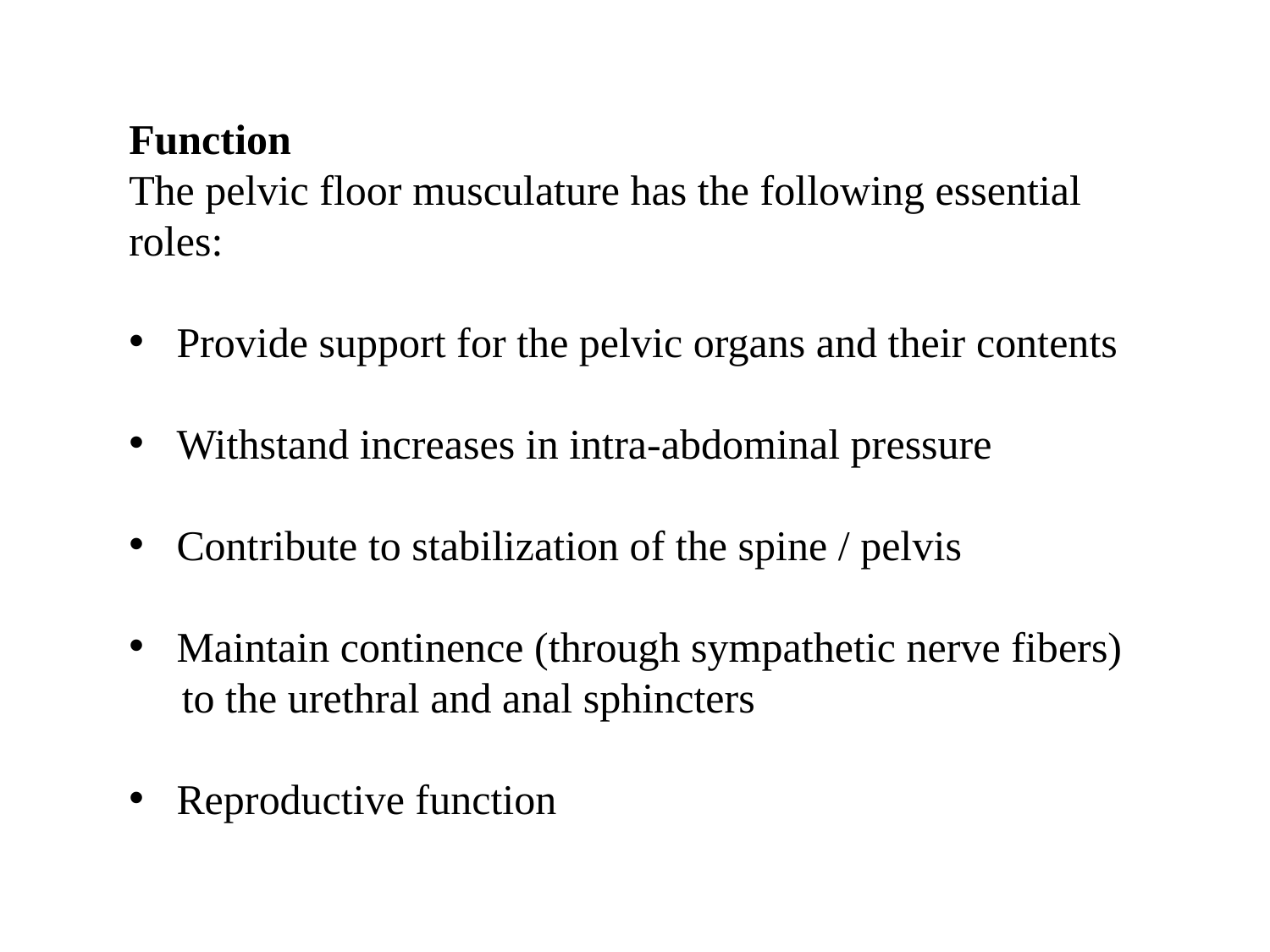

Function
The pelvic floor musculature has the following essential roles:

Provide support for the pelvic organs and their contents

Withstand increases in intra-abdominal pressure

Contribute to stabilization of the spine / pelvis

Maintain continence (through sympathetic nerve fibers)
     to the urethral and anal sphincters

Reproductive function